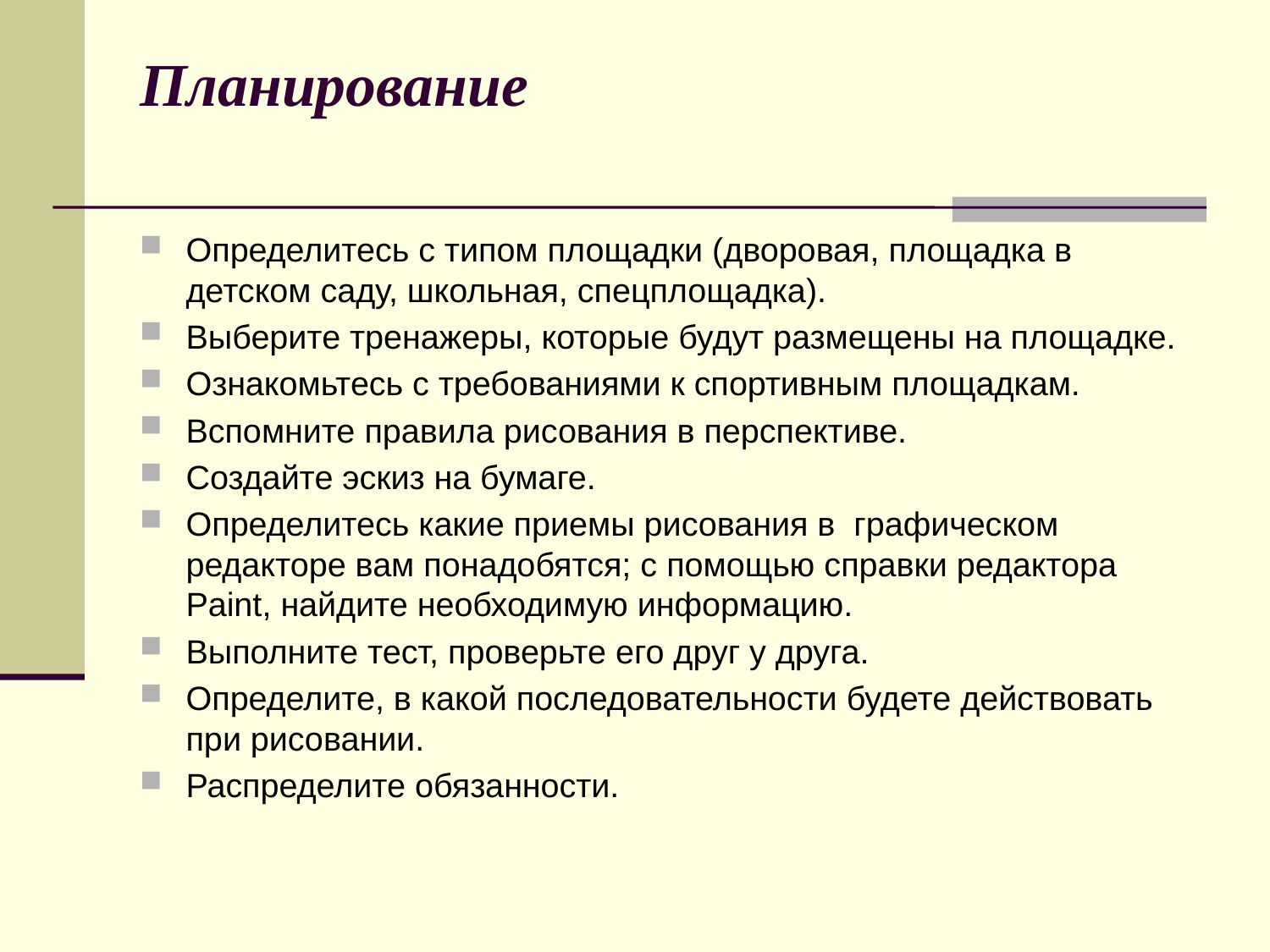

# Планирование
Определитесь с типом площадки (дворовая, площадка в детском саду, школьная, спецплощадка).
Выберите тренажеры, которые будут размещены на площадке.
Ознакомьтесь с требованиями к спортивным площадкам.
Вспомните правила рисования в перспективе.
Создайте эскиз на бумаге.
Определитесь какие приемы рисования в  графическом редакторе вам понадобятся; с помощью справки редактора  Paint, найдите необходимую информацию.
Выполните тест, проверьте его друг у друга.
Определите, в какой последовательности будете действовать при рисовании.
Распределите обязанности.